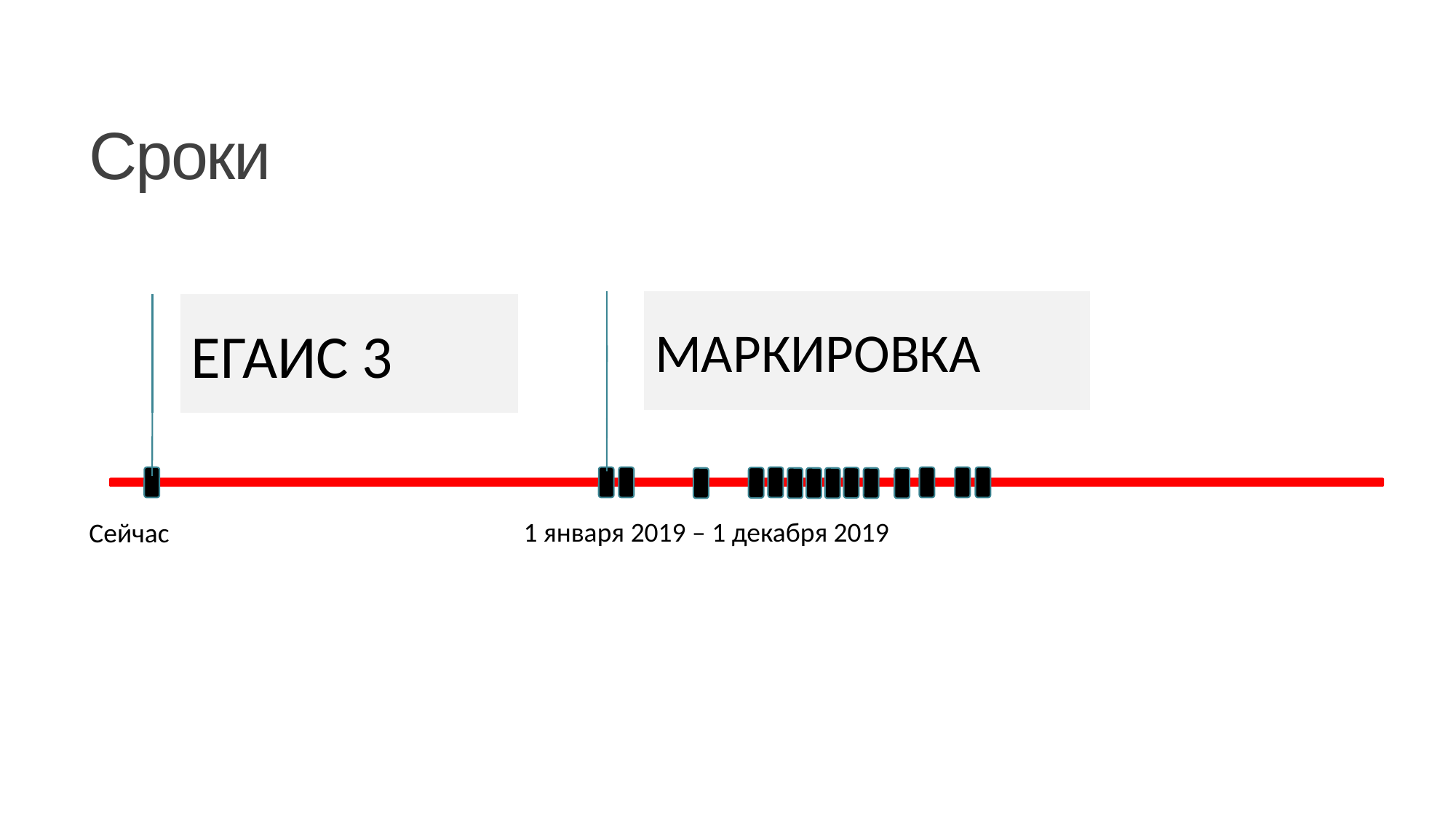

# Сроки
МАРКИРОВКА
ЕГАИС 3

1 января 2019 – 1 декабря 2019
Сейчас